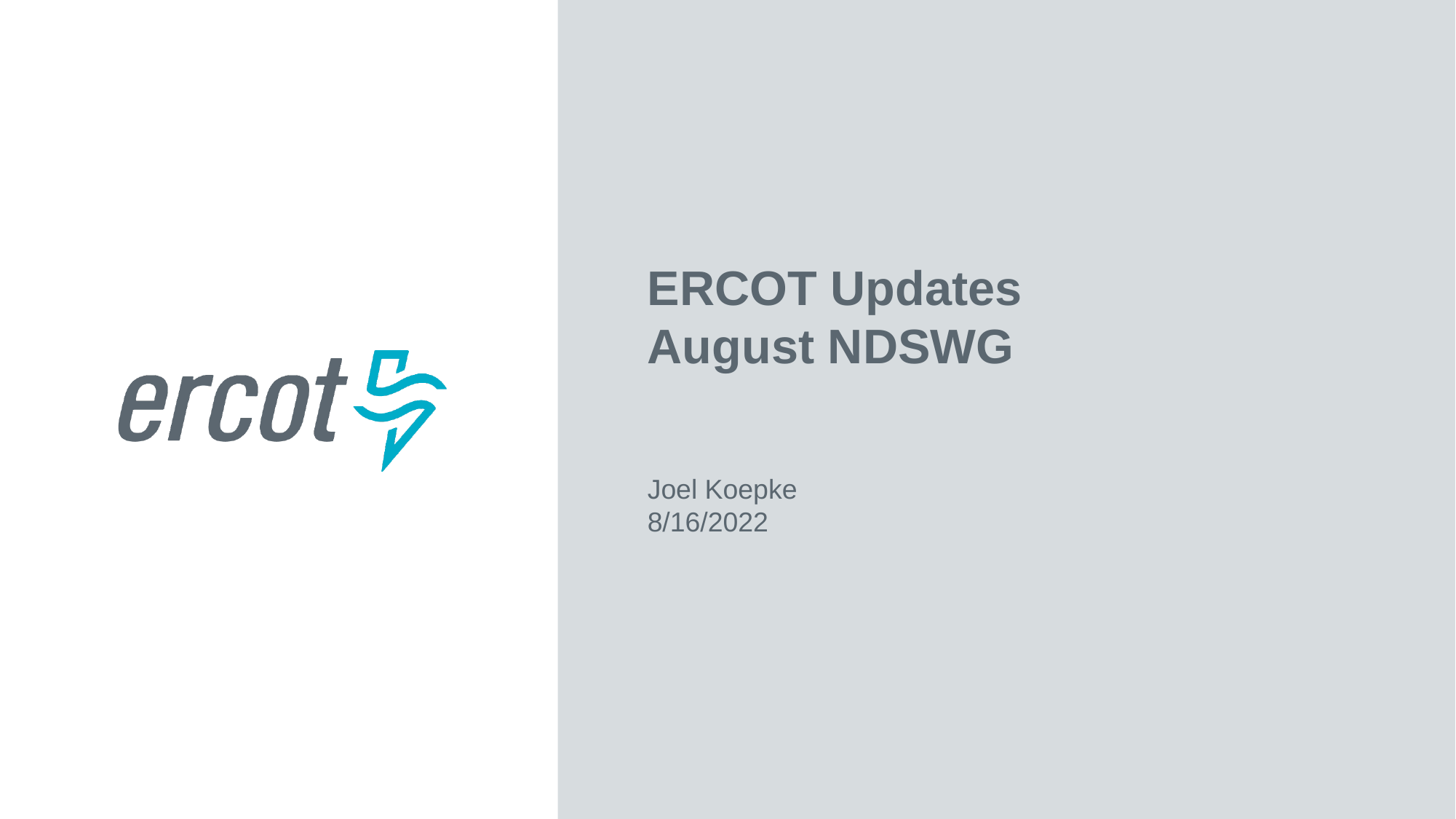

ERCOT Updates
August NDSWG

Joel Koepke
8/16/2022